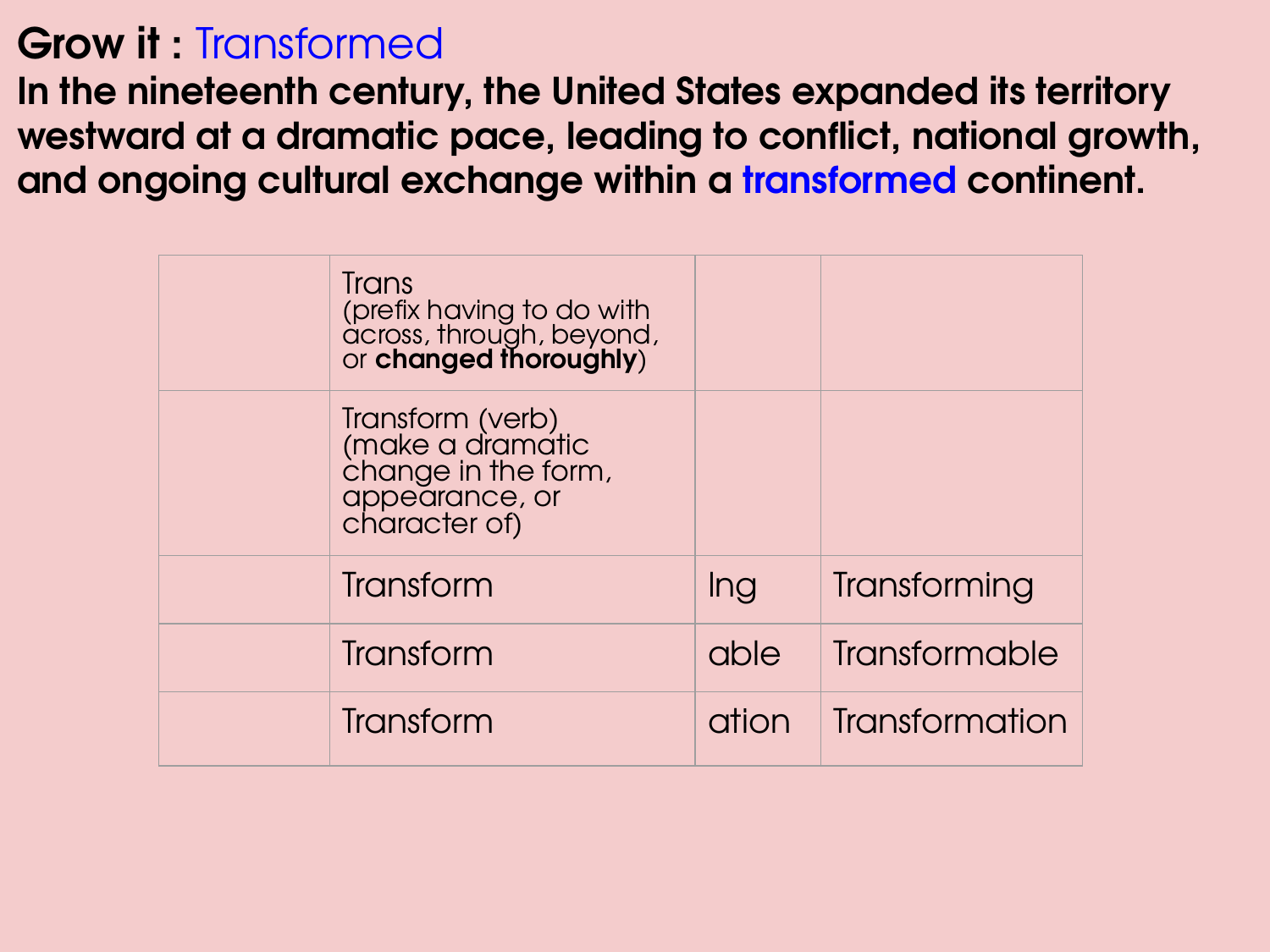

Grow it : Transformed
In the nineteenth century, the United States expanded its territory westward at a dramatic pace, leading to conflict, national growth, and ongoing cultural exchange within a transformed continent.

|  | Trans (prefix having to do with across, through, beyond, or changed thoroughly) |  |  |
| --- | --- | --- | --- |
|  | Transform (verb) (make a dramatic change in the form, appearance, or character of) |  |  |
|  | Transform | Ing | Transforming |
|  | Transform | able | Transformable |
|  | Transform | ation | Transformation |